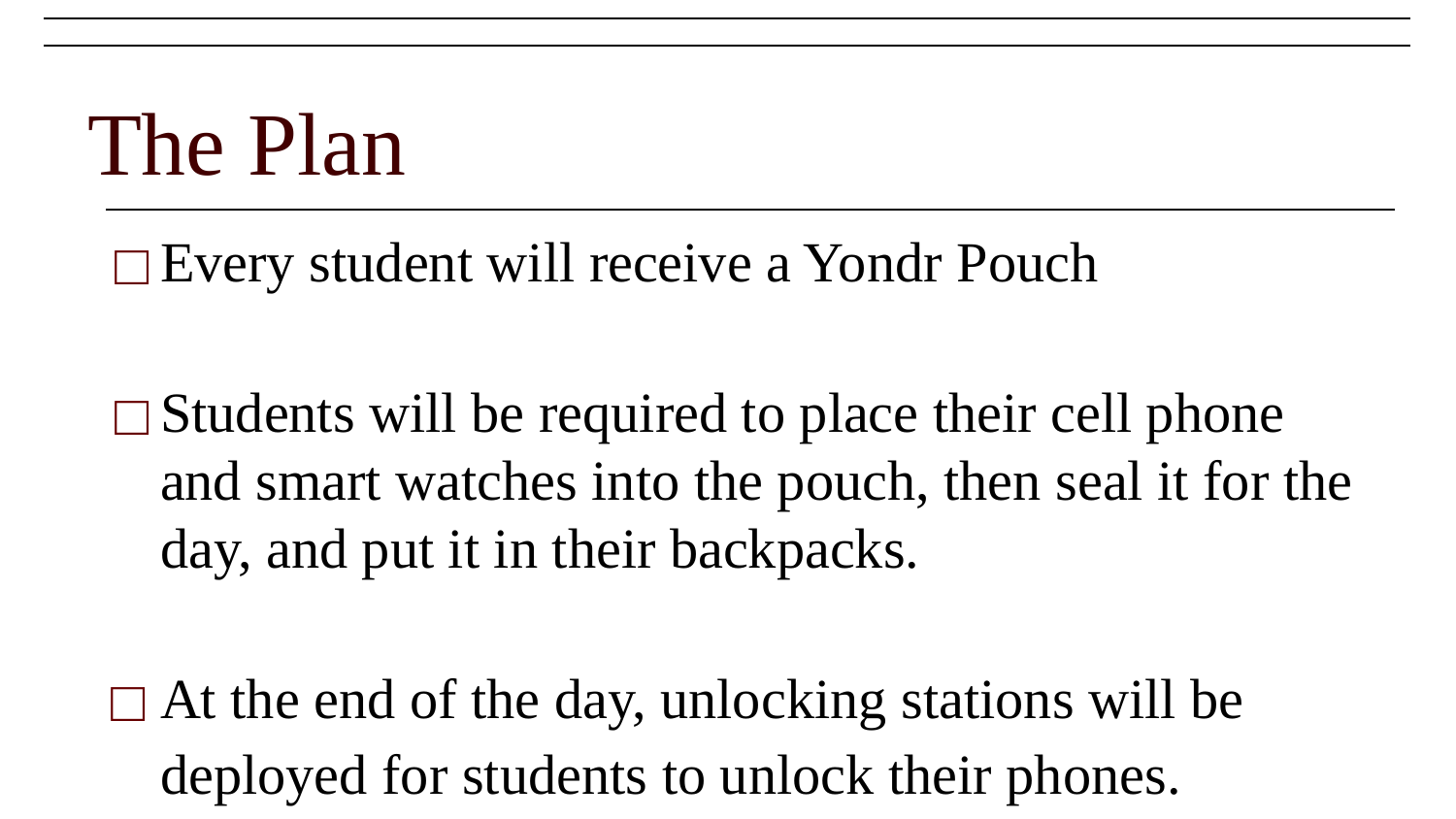

# The Plan
Every student will receive a Yondr Pouch

Students will be required to place their cell phone and smart watches into the pouch, then seal it for the day, and put it in their backpacks.

At the end of the day, unlocking stations will be deployed for students to unlock their phones.